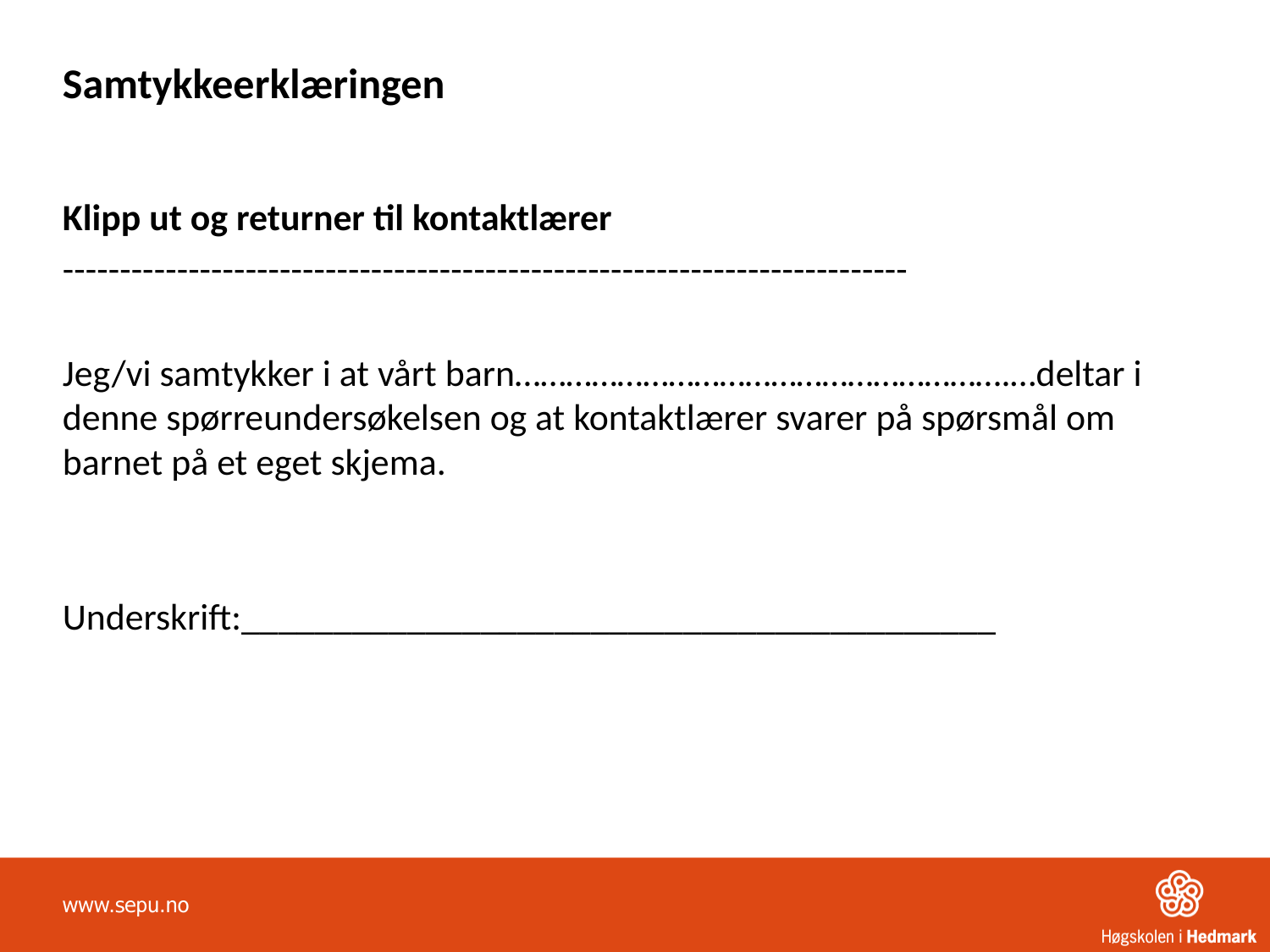

# Samtykkeerklæringen
Klipp ut og returner til kontaktlærer
--------------------------------------------------------------------------

Jeg/vi samtykker i at vårt barn………………………………………………….…deltar i denne spørreundersøkelsen og at kontaktlærer svarer på spørsmål om barnet på et eget skjema.

Underskrift:_________________________________________

www.sepu.no